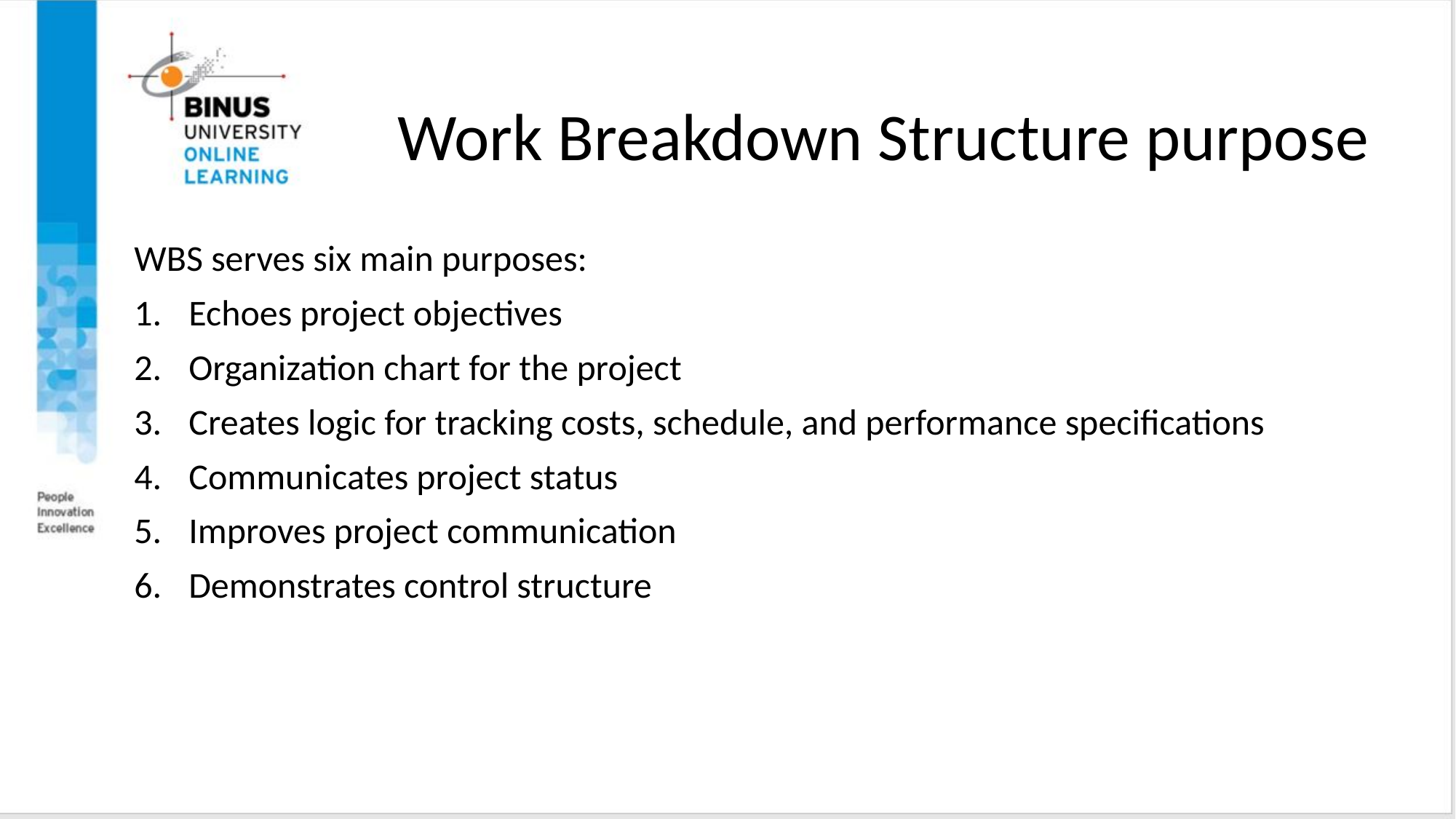

# Work Breakdown Structure purpose
WBS serves six main purposes:
Echoes project objectives
Organization chart for the project
Creates logic for tracking costs, schedule, and performance specifications
Communicates project status
Improves project communication
Demonstrates control structure

Copyright ©2016 Pearson Education, Ltd.
15